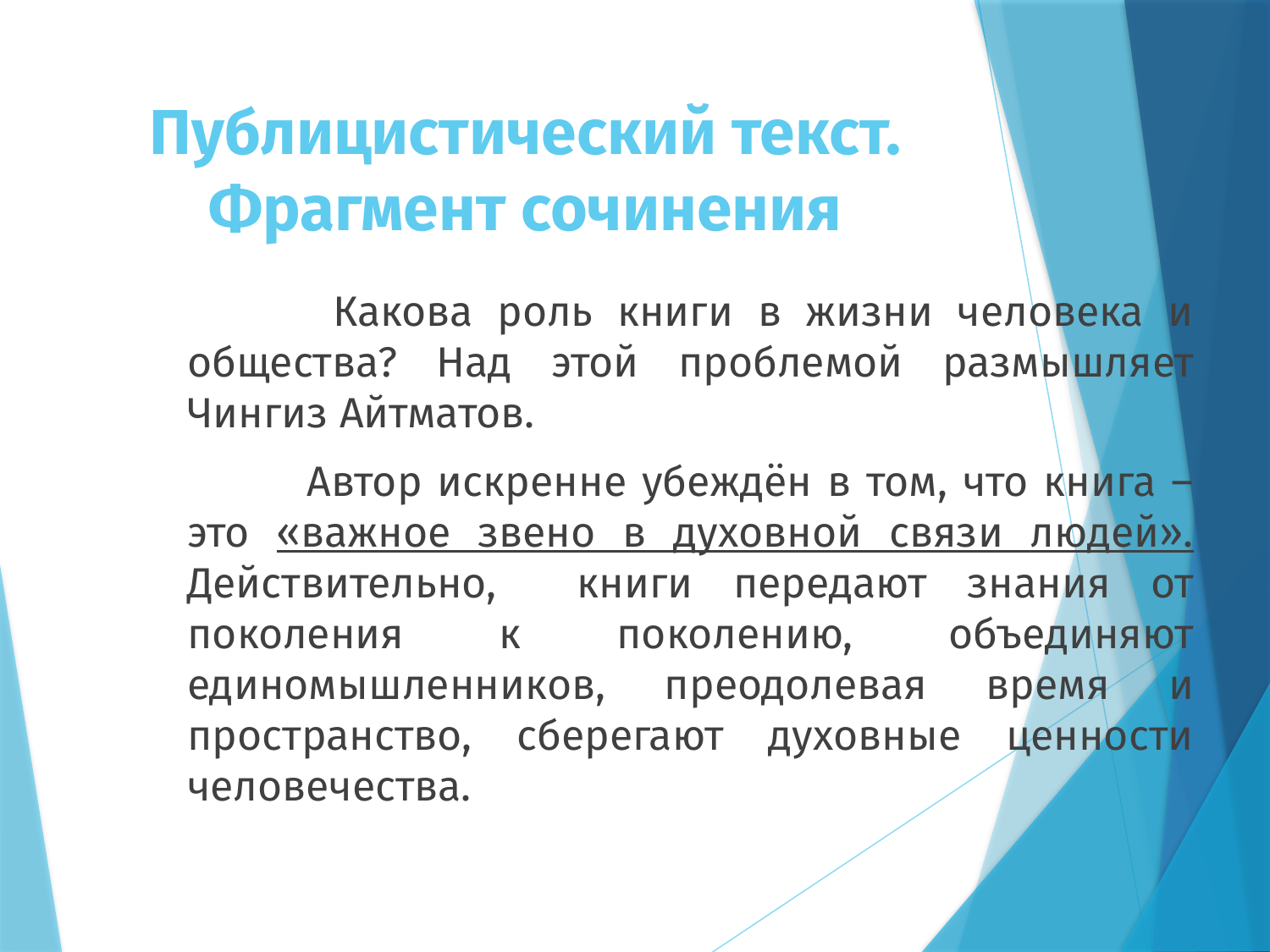

# Публицистический текст. Фрагмент сочинения
         Какова роль книги в жизни человека и общества? Над этой проблемой размышляет Чингиз Айтматов.
           Автор искренне убеждён в том, что книга – это «важное звено в духовной связи людей». Действительно,  книги передают знания от поколения к поколению, объединяют единомышленников, преодолевая время и пространство, сберегают духовные ценности человечества.